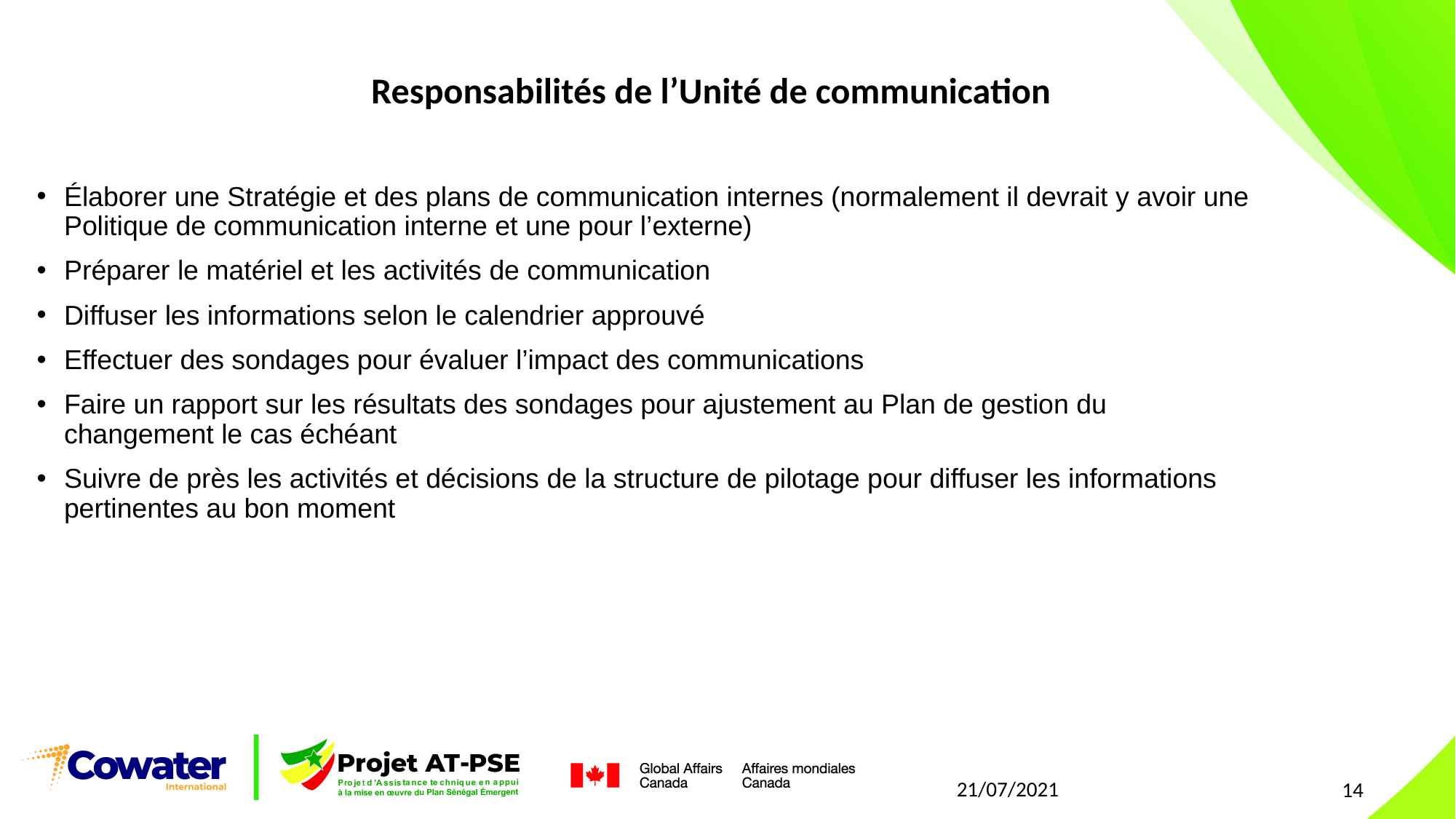

Responsabilités de l’Unité de communication
Élaborer une Stratégie et des plans de communication internes (normalement il devrait y avoir une Politique de communication interne et une pour l’externe)
Préparer le matériel et les activités de communication
Diffuser les informations selon le calendrier approuvé
Effectuer des sondages pour évaluer l’impact des communications
Faire un rapport sur les résultats des sondages pour ajustement au Plan de gestion du changement le cas échéant
Suivre de près les activités et décisions de la structure de pilotage pour diffuser les informations pertinentes au bon moment
21/07/2021
14